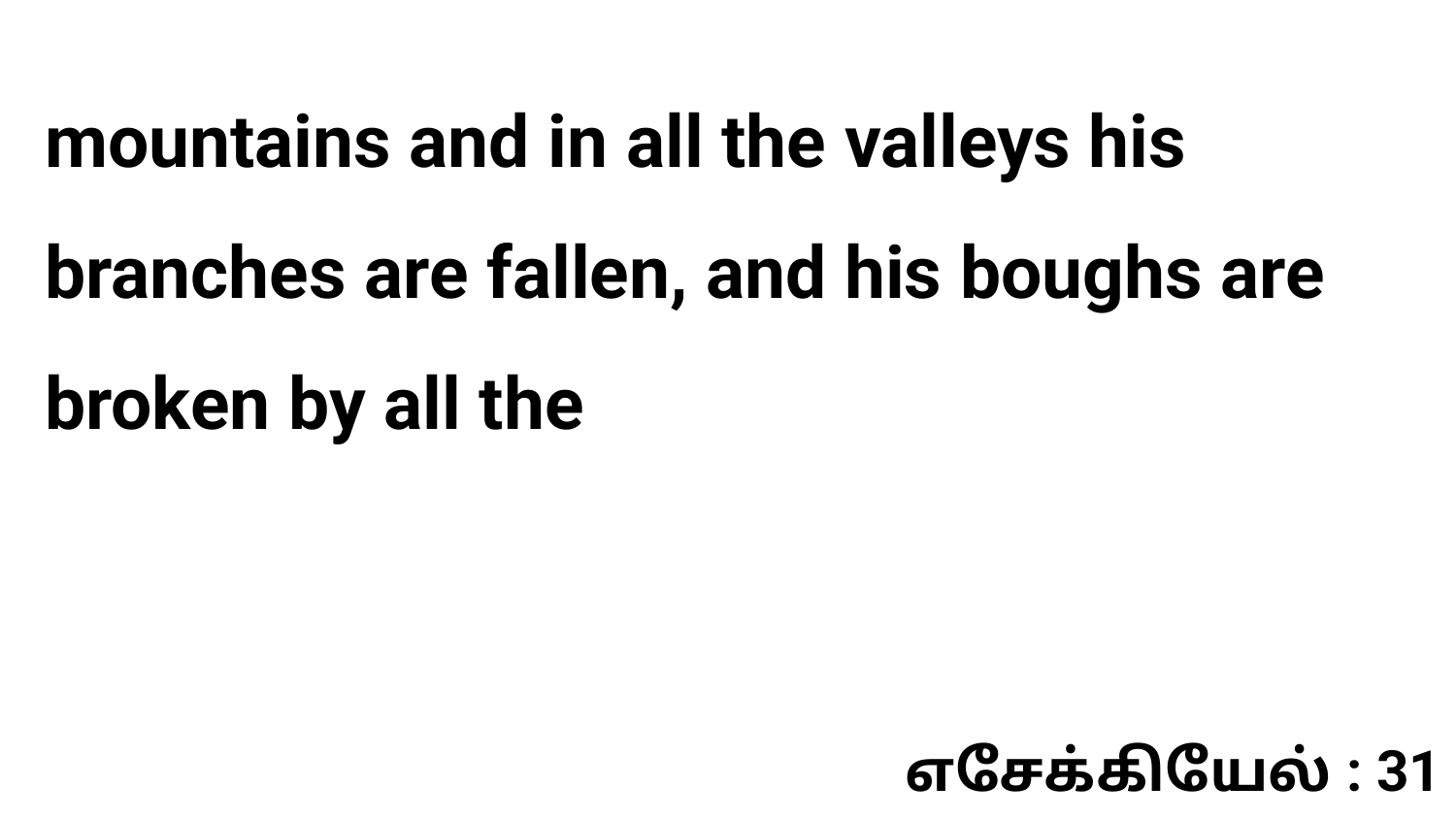

mountains and in all the valleys his branches are fallen, and his boughs are broken by all the
எசேக்கியேல் : 31